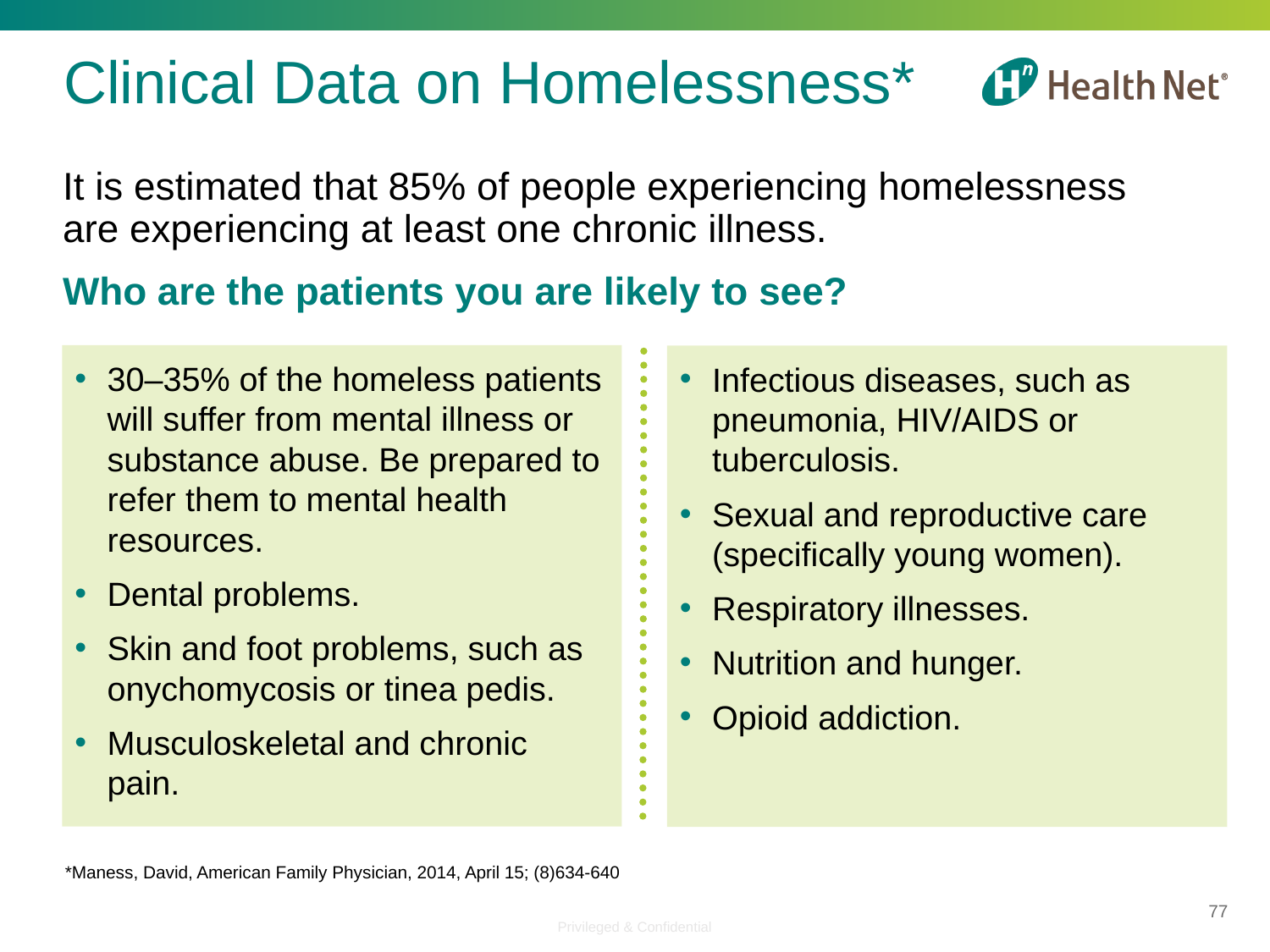

# Clinical Data on Homelessness*
It is estimated that 85% of people experiencing homelessness are experiencing at least one chronic illness.
Who are the patients you are likely to see?
30–35% of the homeless patients will suffer from mental illness or substance abuse. Be prepared to refer them to mental health resources.
Dental problems.
Skin and foot problems, such as onychomycosis or tinea pedis.
Musculoskeletal and chronic pain.
Infectious diseases, such as pneumonia, HIV/AIDS or tuberculosis.
Sexual and reproductive care (specifically young women).
Respiratory illnesses.
Nutrition and hunger.
Opioid addiction.
*Maness, David, American Family Physician, 2014, April 15; (8)634-640
77